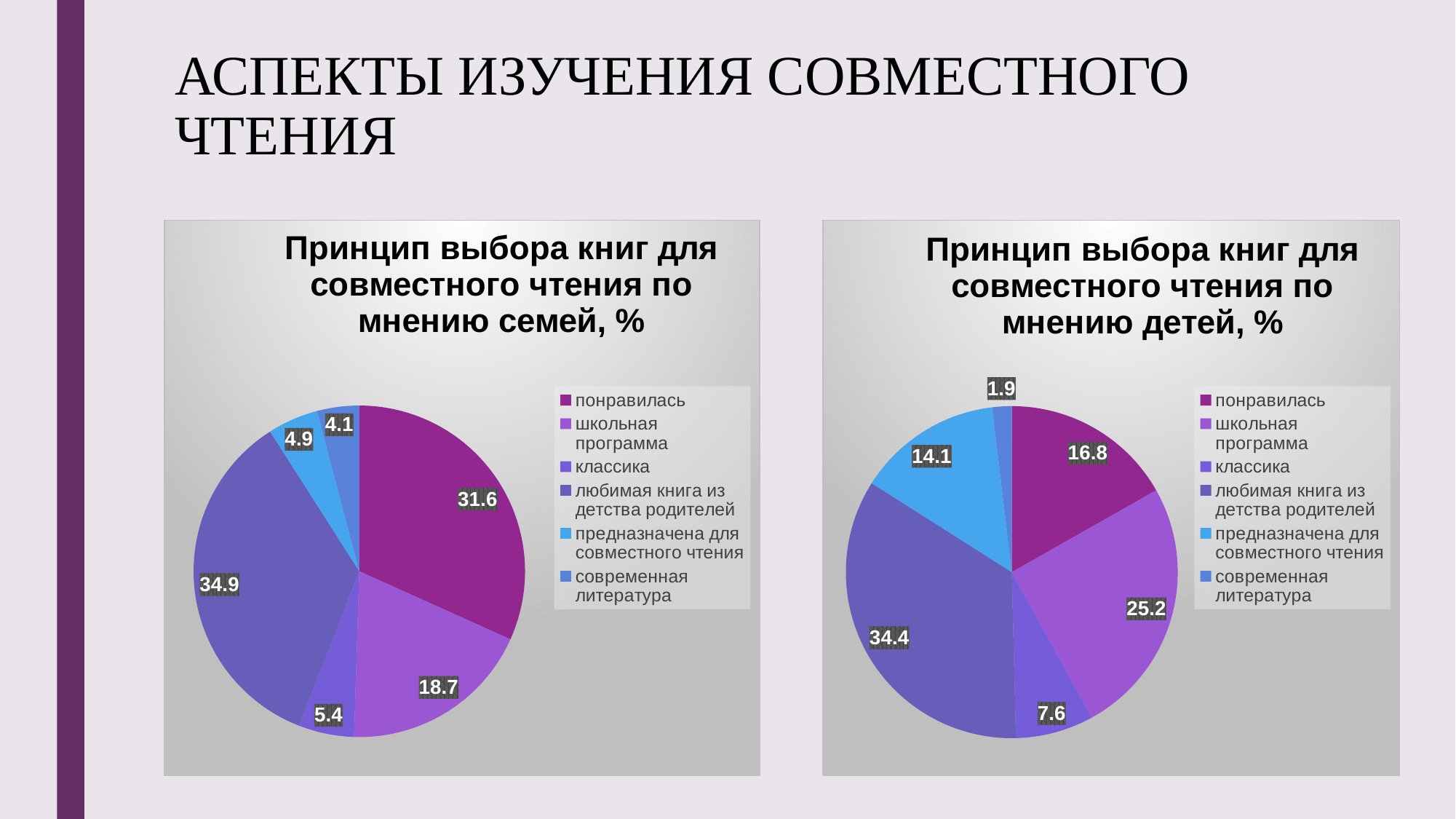

# АСПЕКТЫ ИЗУЧЕНИЯ СОВМЕСТНОГО ЧТЕНИЯ

### Chart: Принцип выбора книг для совместного чтения по мнению семей, %

| Category | Семьи |
|---|---|
| понравилась | 31.6 |
| школьная программа | 18.7 |
| классика | 5.4 |
| любимая книга из детства родителей | 34.9 |
| предназначена для совместного чтения | 4.9 |
| современная литература | 4.1 |

### Chart: Принцип выбора книг для совместного чтения по мнению детей, %

| Category | Семьи |
|---|---|
| понравилась | 16.8 |
| школьная программа | 25.2 |
| классика | 7.6 |
| любимая книга из детства родителей | 34.4 |
| предназначена для совместного чтения | 14.1 |
| современная литература | 1.9 |